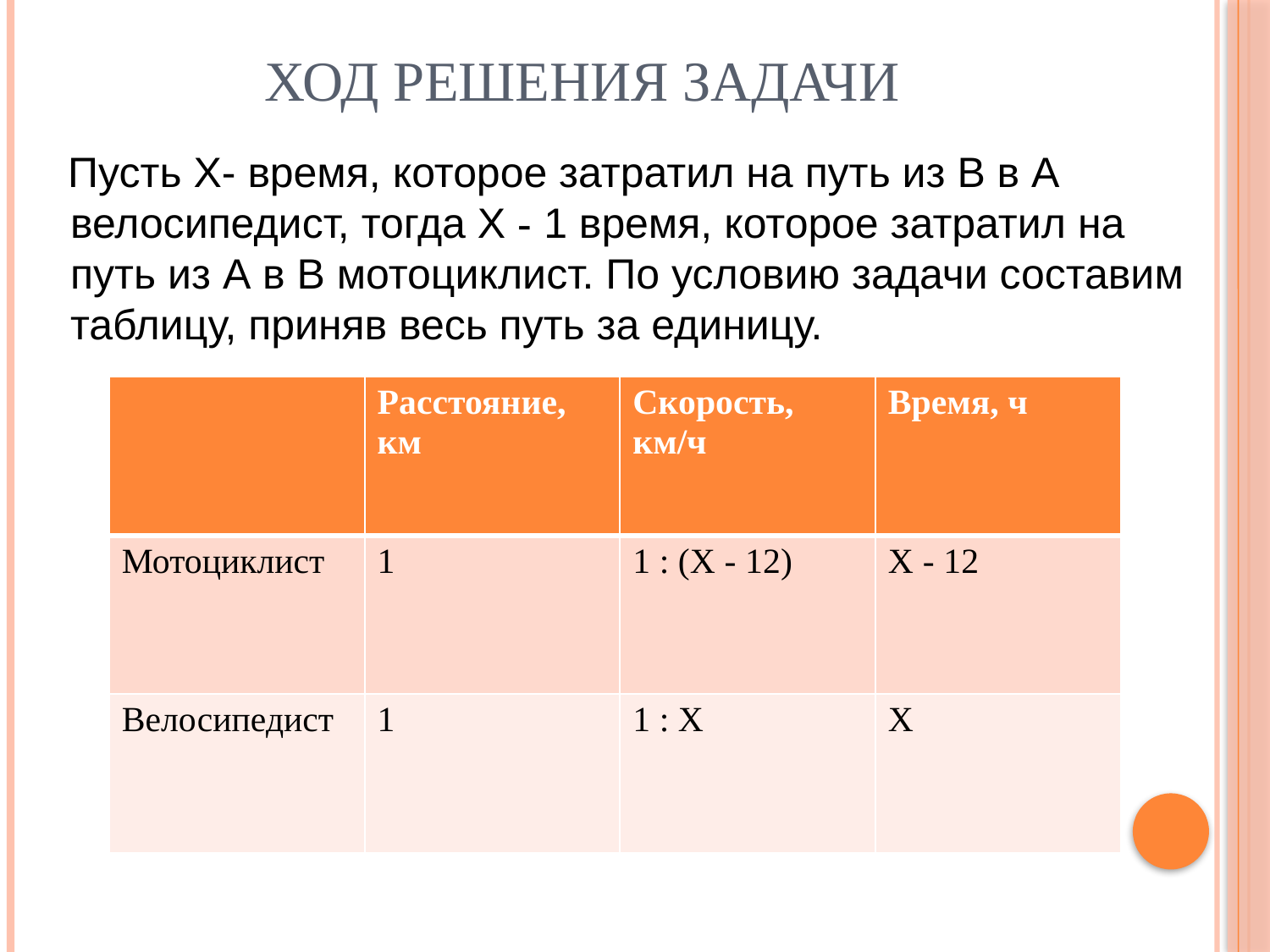

# Ход решения задачи
   Пусть Х- время, которое затратил на путь из В в А велосипедист, тогда Х - 1 время, которое затратил на путь из А в В мотоциклист. По условию задачи составим таблицу, приняв весь путь за единицу.
|  | Расстояние, км | Скорость, км/ч | Время, ч |
| --- | --- | --- | --- |
| Мотоциклист | 1 | 1 : (Х - 12) | Х - 12 |
| Велосипедист | 1 | 1 : Х | Х |